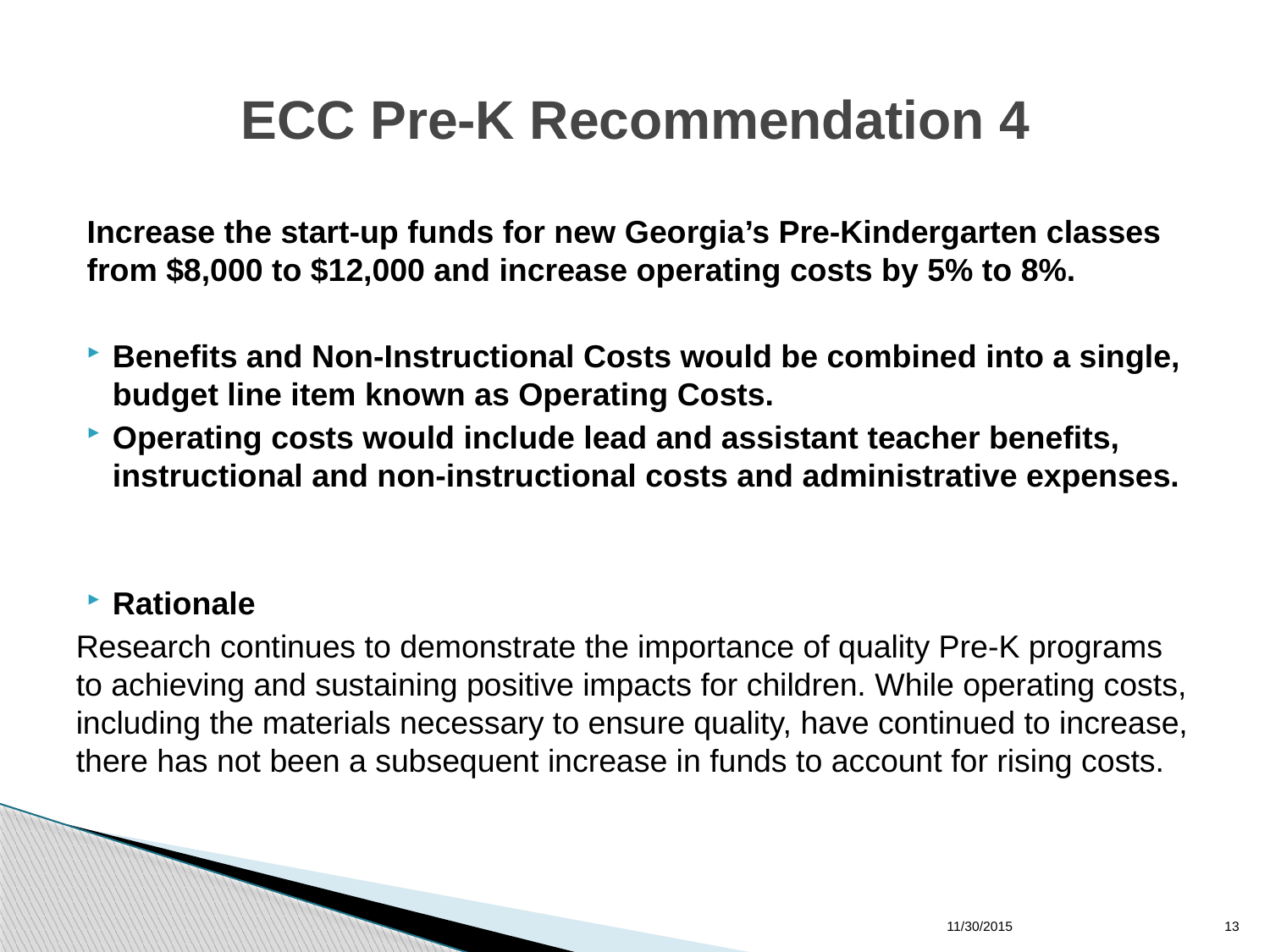

# ECC Pre-K Recommendation 4
Increase the start-up funds for new Georgia’s Pre-Kindergarten classes from $8,000 to $12,000 and increase operating costs by 5% to 8%.

Benefits and Non-Instructional Costs would be combined into a single, budget line item known as Operating Costs.
Operating costs would include lead and assistant teacher benefits, instructional and non-instructional costs and administrative expenses.

Rationale
Research continues to demonstrate the importance of quality Pre-K programs to achieving and sustaining positive impacts for children. While operating costs, including the materials necessary to ensure quality, have continued to increase, there has not been a subsequent increase in funds to account for rising costs.

11/30/2015
13